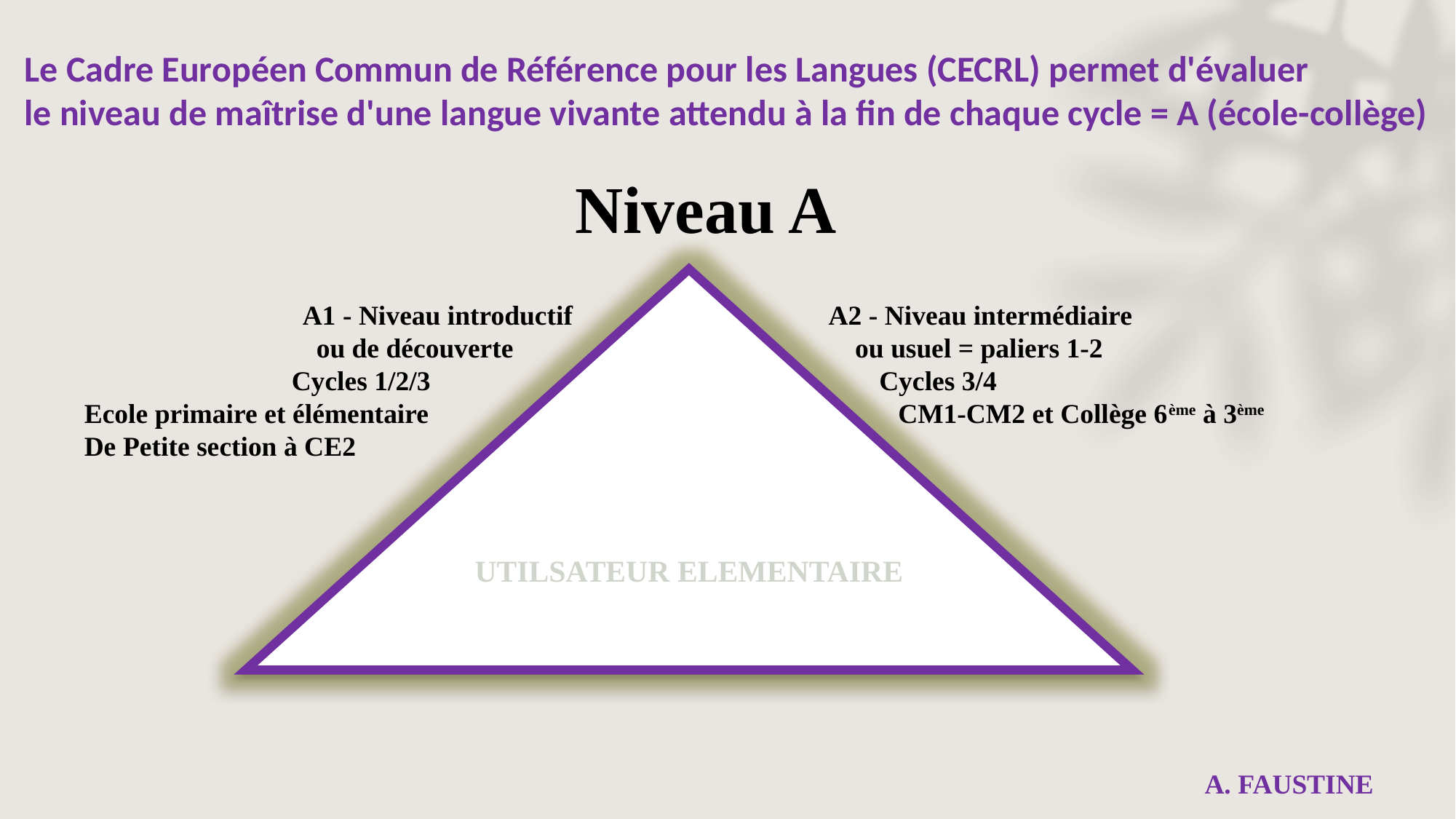

Le Cadre Européen Commun de Référence pour les Langues (CECRL) permet d'évaluer
le niveau de maîtrise d'une langue vivante attendu à la fin de chaque cycle = A (école-collège)
 Niveau A

		A1 - Niveau introductif 	                             A2 - Niveau intermédiaire
    		  ou de découverte 	                           		 ou usuel = paliers 1-2
                              Cycles 1/2/3                                                                 Cycles 3/4
Ecole primaire et élémentaire                                                                    CM1-CM2 et Collège 6ème à 3ème
De Petite section à CE2

UTILSATEUR ELEMENTAIRE
 A. FAUSTINE